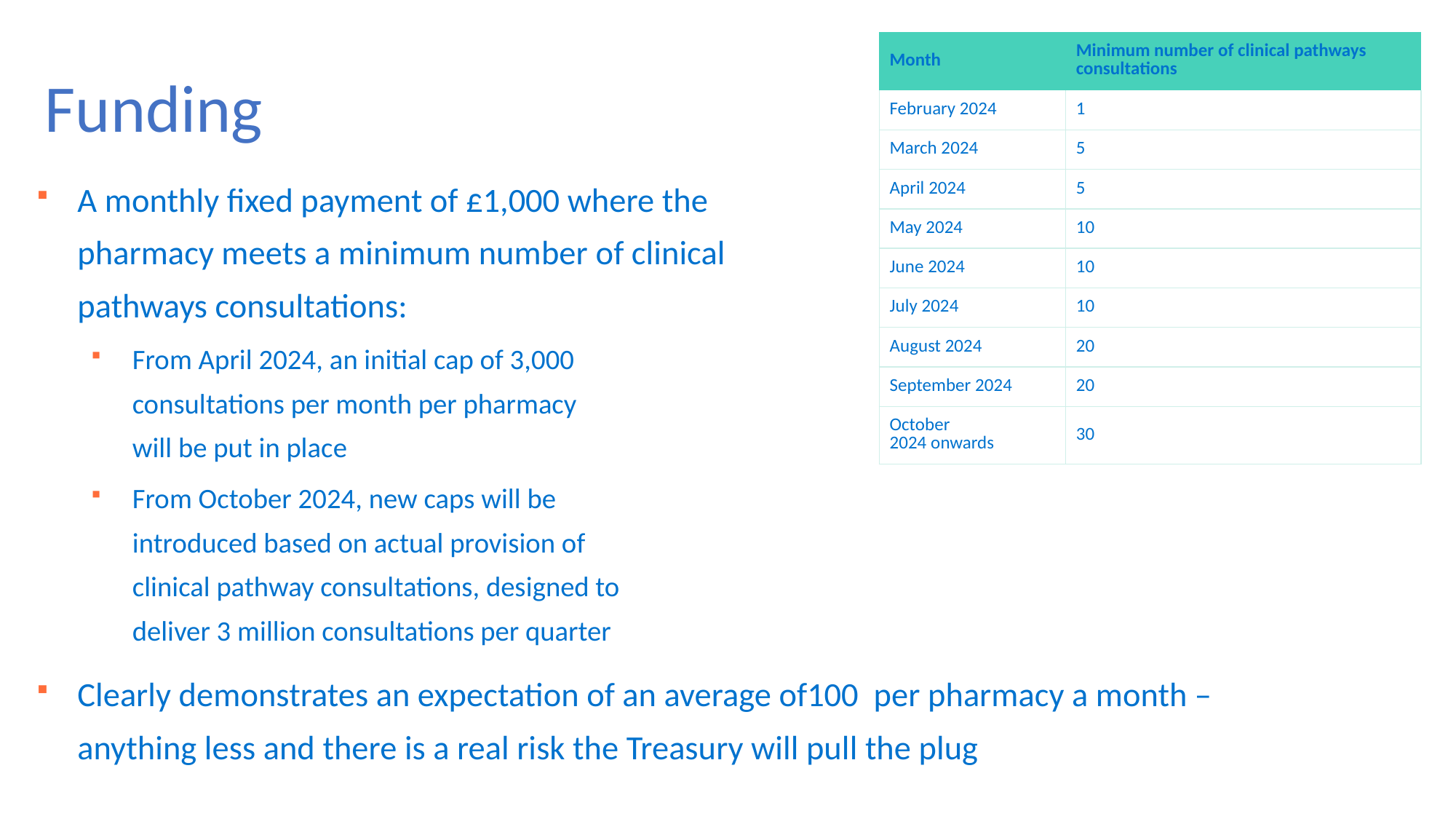

# Funding
| Month | Minimum number of clinical pathways consultations |
| --- | --- |
| February 2024 | 1 |
| March 2024 | 5 |
| April 2024 | 5 |
| May 2024 | 10 |
| June 2024 | 10 |
| July 2024 | 10 |
| August 2024 | 20 |
| September 2024 | 20 |
| October 2024 onwards | 30 |
A monthly fixed payment of £1,000 where the
pharmacy meets a minimum number of clinical
pathways consultations:
From April 2024, an initial cap of 3,000
consultations per month per pharmacy
will be put in place
From October 2024, new caps will be
introduced based on actual provision of
clinical pathway consultations, designed to
deliver 3 million consultations per quarter
Clearly demonstrates an expectation of an average of100  per pharmacy a month – anything less and there is a real risk the Treasury will pull the plug